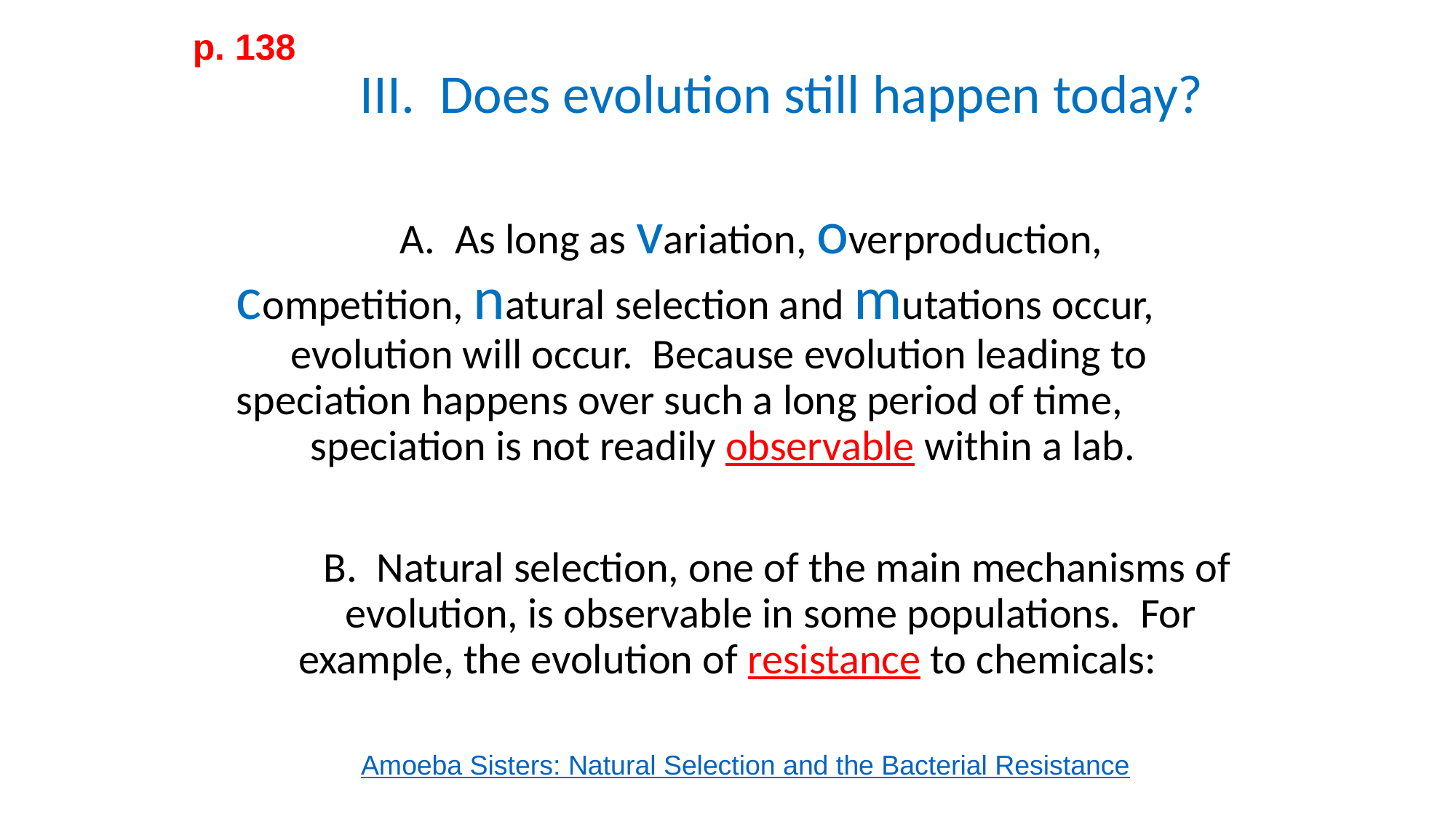

III.  Does evolution still happen today?

	A.  As long as variation, overproduction, 	competition, natural selection and mutations occur, 	evolution will occur.  Because evolution leading to 	speciation happens over such a long period of time, 	speciation is not readily observable within a lab.

	B.  Natural selection, one of the main mechanisms of 	evolution, is observable in some populations.  For 	example, the evolution of resistance to chemicals:

p. 138
Amoeba Sisters: Natural Selection and the Bacterial Resistance